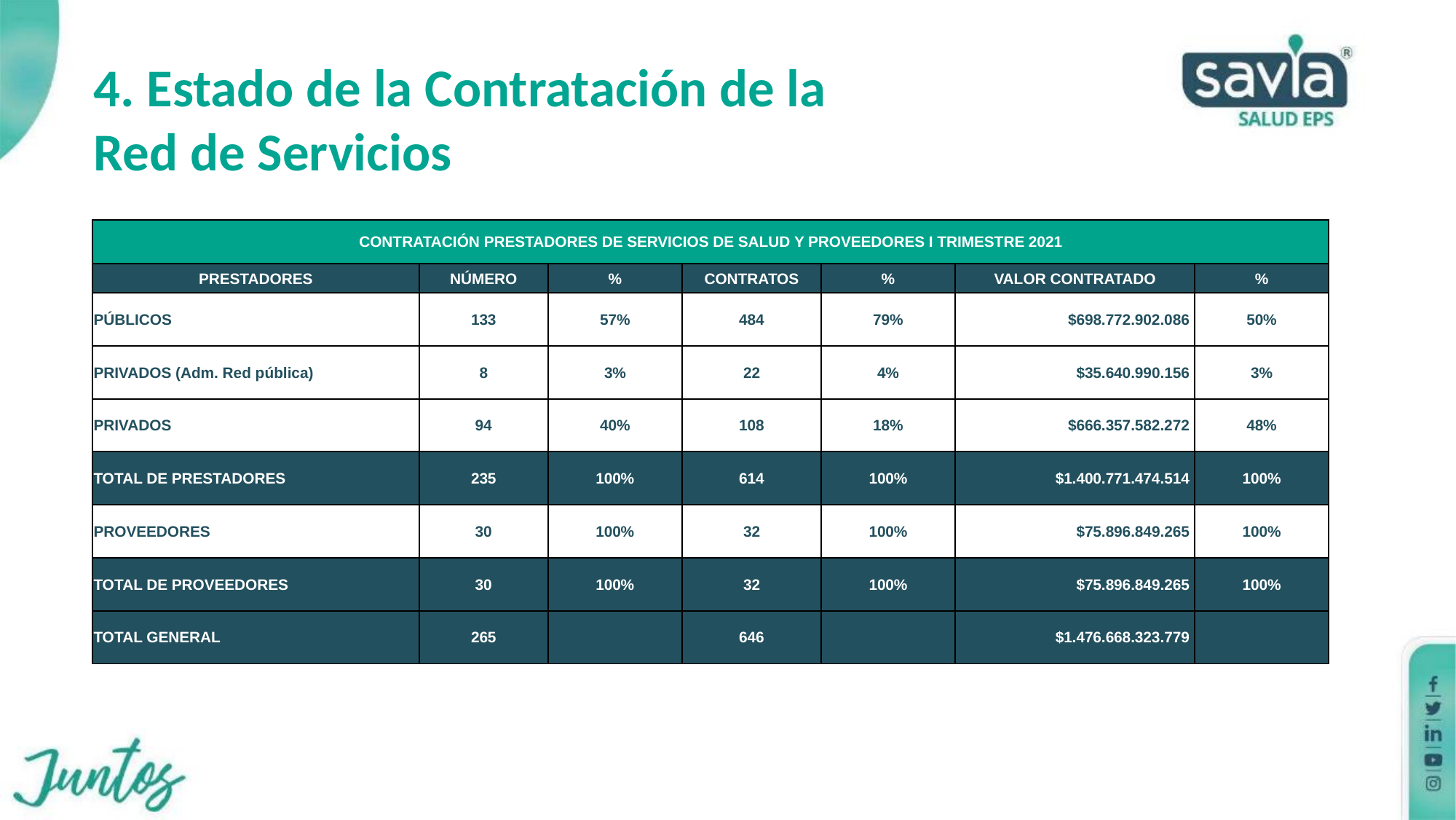

4. Estado de la Contratación de la
Red de Servicios
| CONTRATACIÓN PRESTADORES DE SERVICIOS DE SALUD Y PROVEEDORES I TRIMESTRE 2021 |  |  |  |  |  |  |
| --- | --- | --- | --- | --- | --- | --- |
| PRESTADORES | NÚMERO | % | CONTRATOS | % | VALOR CONTRATADO | % |
| PÚBLICOS | 133 | 57% | 484 | 79% | $698.772.902.086 | 50% |
| PRIVADOS (Adm. Red pública) | 8 | 3% | 22 | 4% | $35.640.990.156 | 3% |
| PRIVADOS | 94 | 40% | 108 | 18% | $666.357.582.272 | 48% |
| TOTAL DE PRESTADORES | 235 | 100% | 614 | 100% | $1.400.771.474.514 | 100% |
| PROVEEDORES | 30 | 100% | 32 | 100% | $75.896.849.265 | 100% |
| TOTAL DE PROVEEDORES | 30 | 100% | 32 | 100% | $75.896.849.265 | 100% |
| TOTAL GENERAL | 265 |  | 646 |  | $1.476.668.323.779 |  |